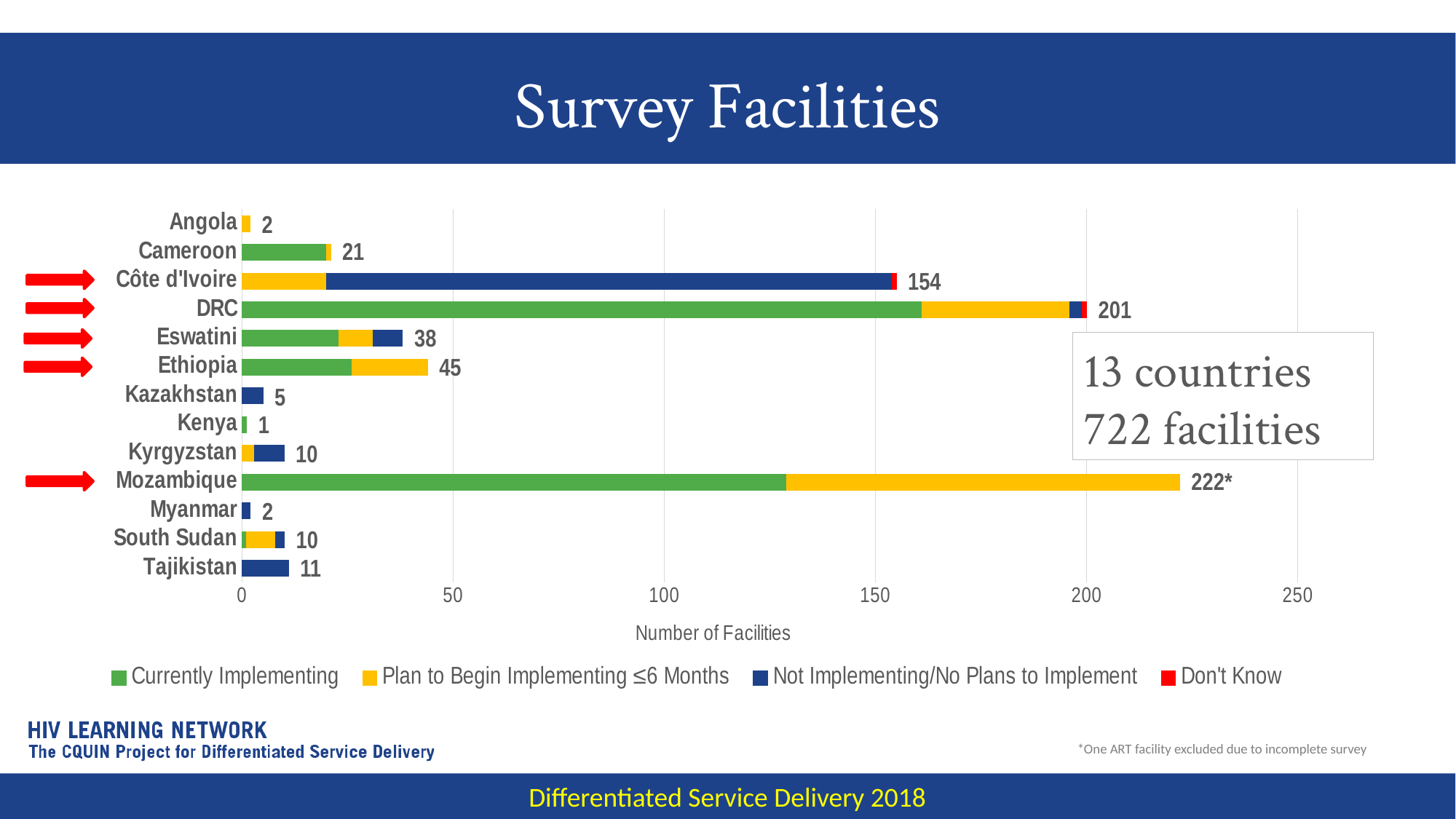

# Survey Facilities

### Chart

| Category | Currently Implementing | Plan to Begin Implementing ≤6 Months | Not Implementing/No Plans to Implement | Don't Know |
|---|---|---|---|---|
| Tajikistan | None | None | 11.0 | None |
| South Sudan | 1.0 | 7.0 | 2.0 | None |
| Myanmar | None | None | 2.0 | None |
| Mozambique | 129.0 | 93.0 | None | None |
| Kyrgyzstan | None | 3.0 | 7.0 | None |
| Kenya | 1.0 | None | None | None |
| Kazakhstan | None | None | 5.0 | None |
| Ethiopia | 26.0 | 18.0 | None | None |
| Eswatini | 23.0 | 8.0 | 7.0 | None |
| DRC | 161.0 | 35.0 | 3.0 | 1.0 |
| Côte d'Ivoire | None | 20.0 | 134.0 | 1.0 |
| Cameroon | 20.0 | 1.0 | None | None |
| Angola | None | 2.0 | None | None |
2
21
154

201

38

13 countries
722 facilities
45

5
1
10
222*

2
10
11
*One ART facility excluded due to incomplete survey